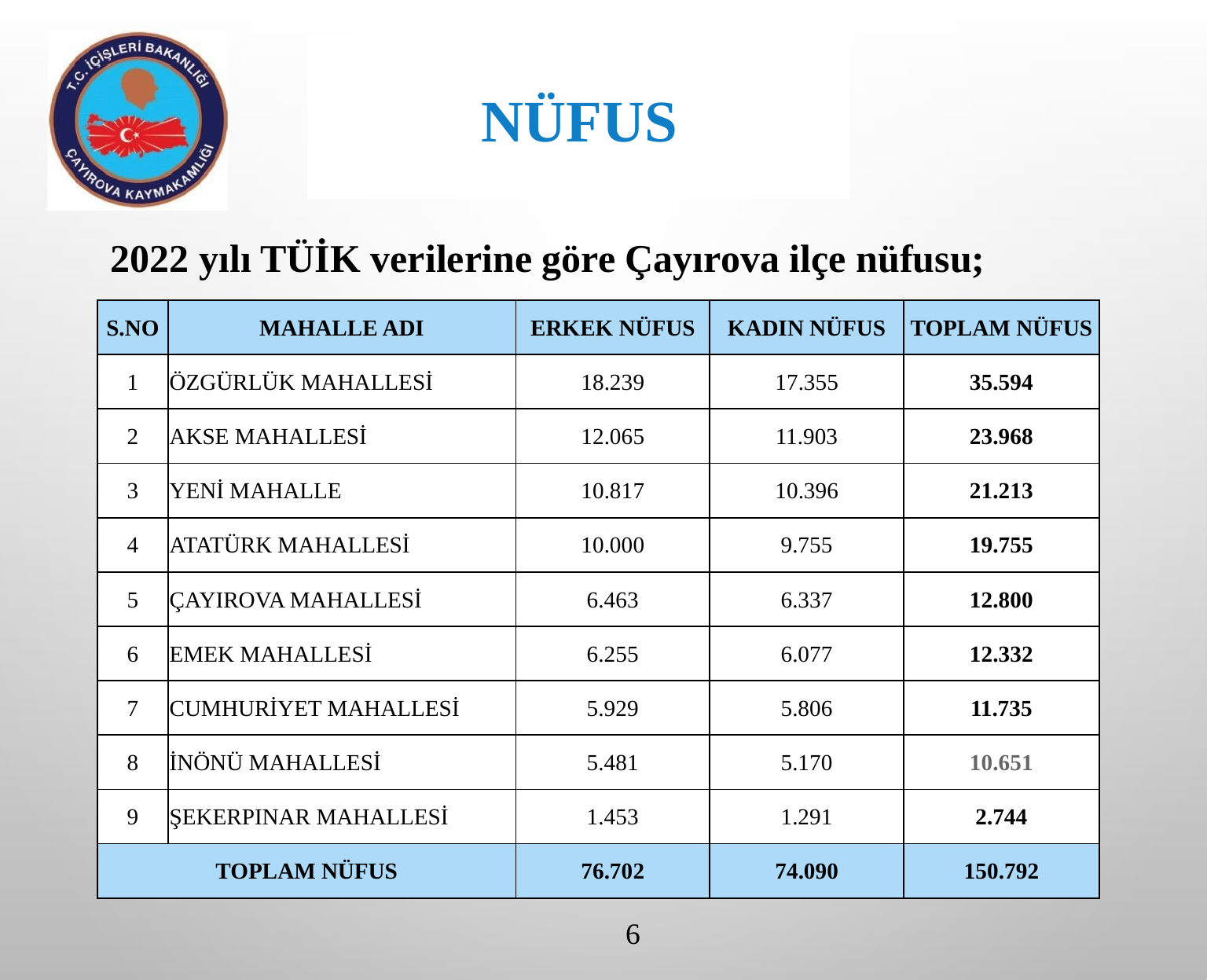

Nüfus

2022 yılı TÜİK verilerine göre Çayırova ilçe nüfusu;
| S.NO | MAHALLE ADI | ERKEK NÜFUS | KADIN NÜFUS | TOPLAM NÜFUS |
| --- | --- | --- | --- | --- |
| 1 | ÖZGÜRLÜK MAHALLESİ | 18.239 | 17.355 | 35.594 |
| 2 | AKSE MAHALLESİ | 12.065 | 11.903 | 23.968 |
| 3 | YENİ MAHALLE | 10.817 | 10.396 | 21.213 |
| 4 | ATATÜRK MAHALLESİ | 10.000 | 9.755 | 19.755 |
| 5 | ÇAYIROVA MAHALLESİ | 6.463 | 6.337 | 12.800 |
| 6 | EMEK MAHALLESİ | 6.255 | 6.077 | 12.332 |
| 7 | CUMHURİYET MAHALLESİ | 5.929 | 5.806 | 11.735 |
| 8 | İNÖNÜ MAHALLESİ | 5.481 | 5.170 | 10.651 |
| 9 | ŞEKERPINAR MAHALLESİ | 1.453 | 1.291 | 2.744 |
| TOPLAM NÜFUS | TOPLAM NÜFUS | 76.702 | 74.090 | 150.792 |
6